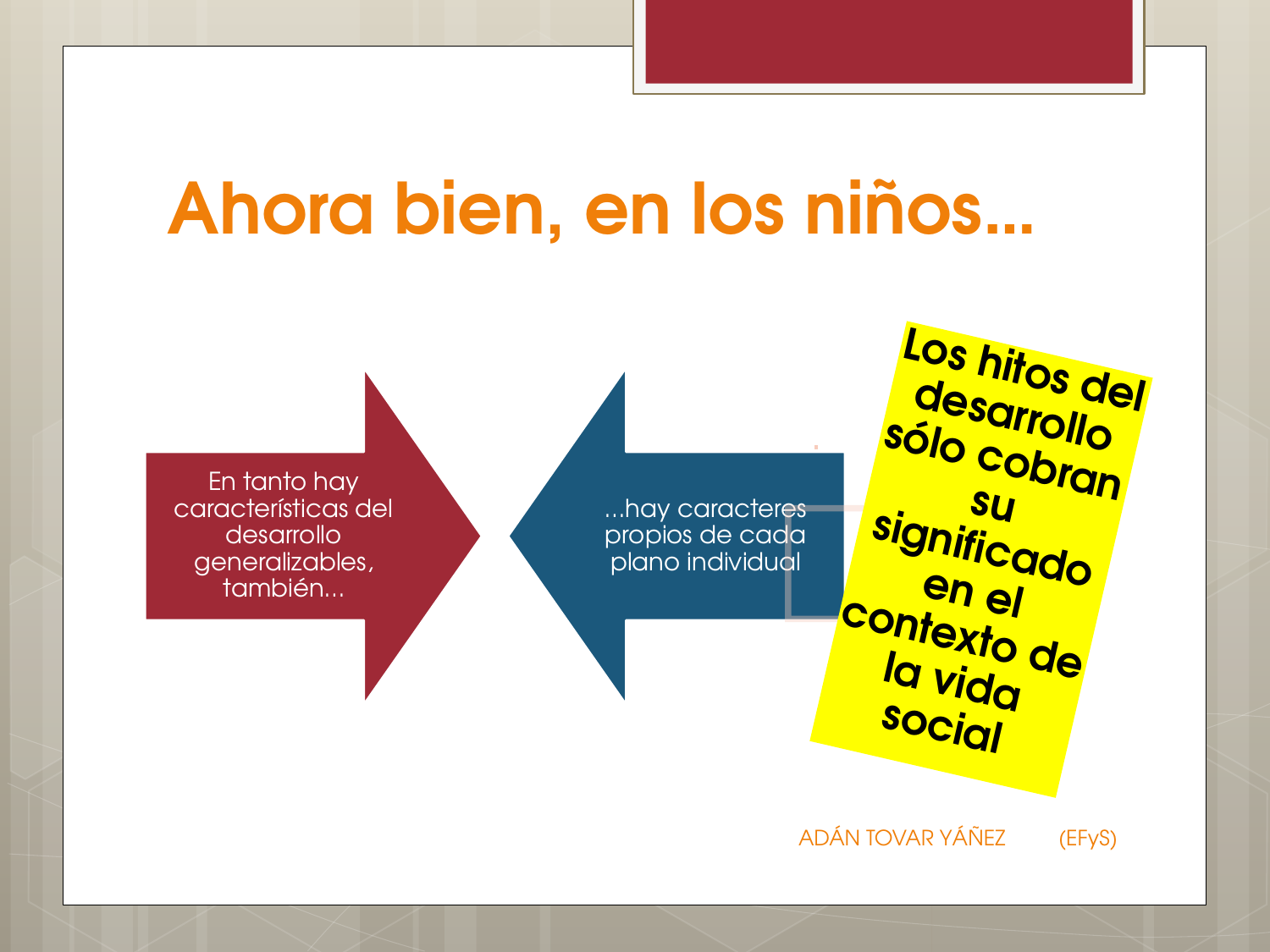

# Ahora bien, en los niños…
En tanto hay características del desarrollo generalizables, también…
…hay caracteres propios de cada plano individual

Los hitos del desarrollo sólo cobran su significado en el contexto de la vida social
ADÁN TOVAR YÁÑEZ         (EFyS)